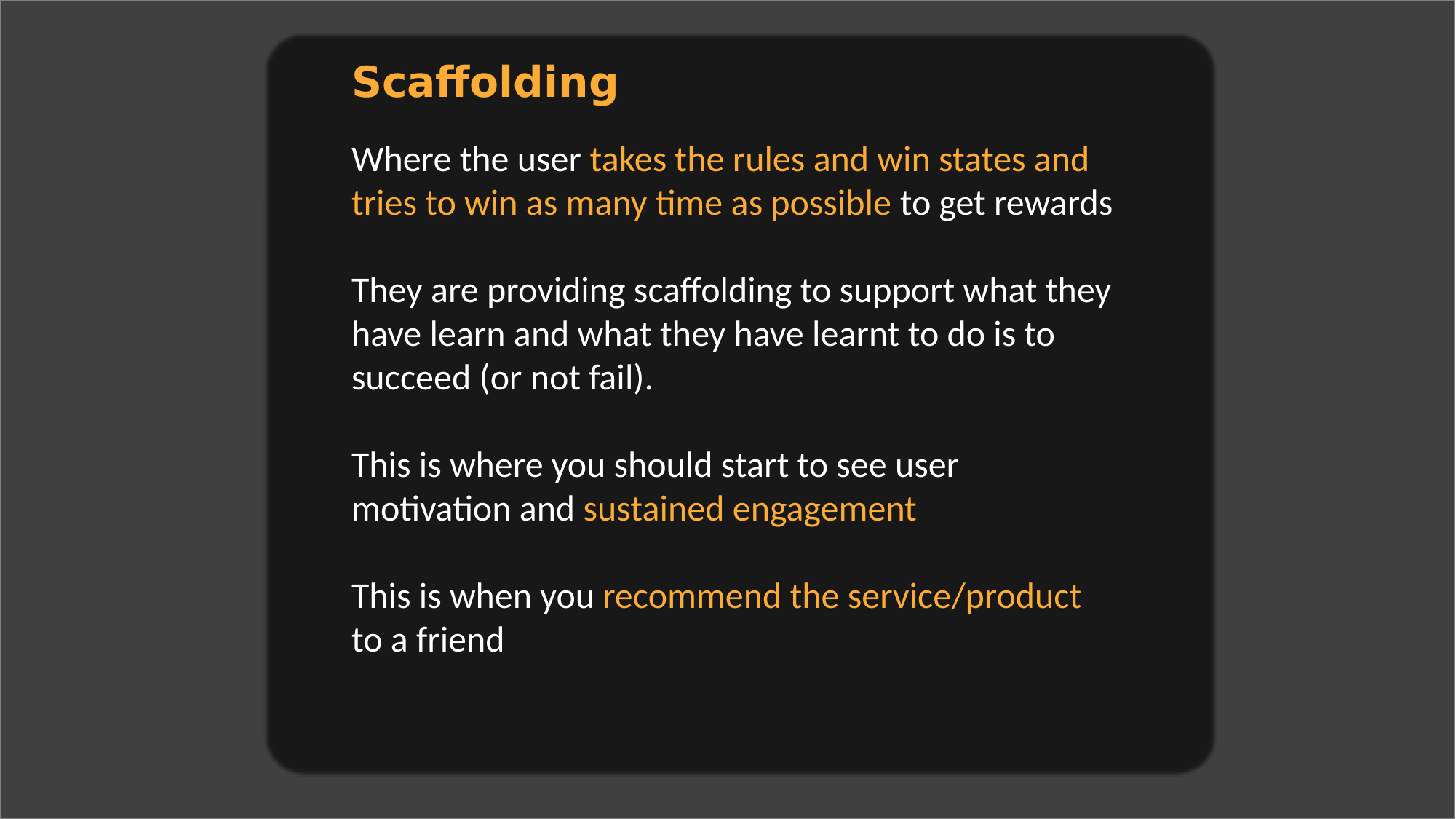

Scaffolding

Where the user takes the rules and win states and tries to win as many time as possible to get rewards

They are providing scaffolding to support what they have learn and what they have learnt to do is to succeed (or not fail).

This is where you should start to see user motivation and sustained engagement

This is when you recommend the service/product to a friend